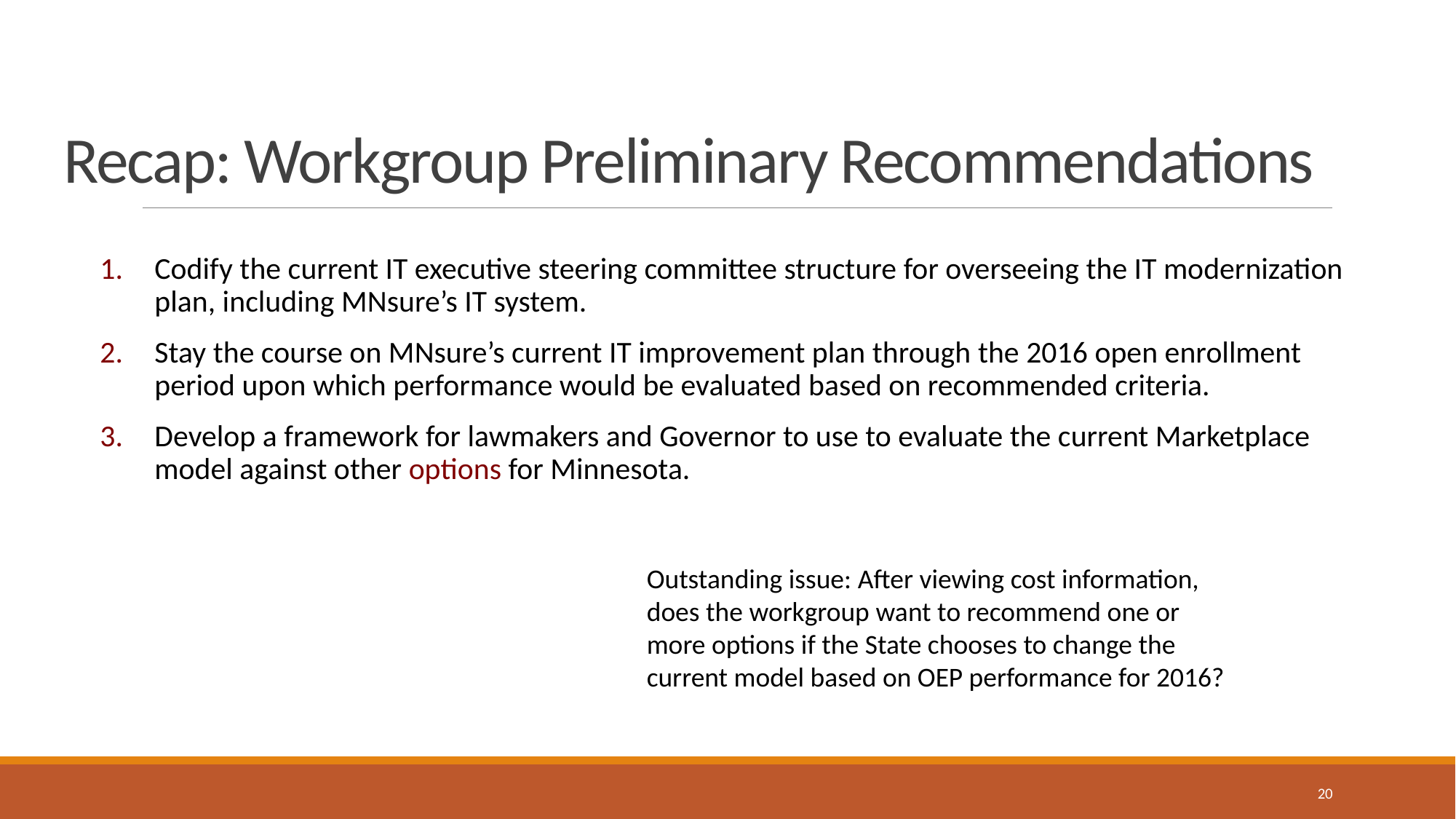

# Recap: Workgroup Preliminary Recommendations
Codify the current IT executive steering committee structure for overseeing the IT modernization plan, including MNsure’s IT system.
Stay the course on MNsure’s current IT improvement plan through the 2016 open enrollment period upon which performance would be evaluated based on recommended criteria.
Develop a framework for lawmakers and Governor to use to evaluate the current Marketplace model against other options for Minnesota.
Outstanding issue: After viewing cost information, does the workgroup want to recommend one or more options if the State chooses to change the current model based on OEP performance for 2016?
20